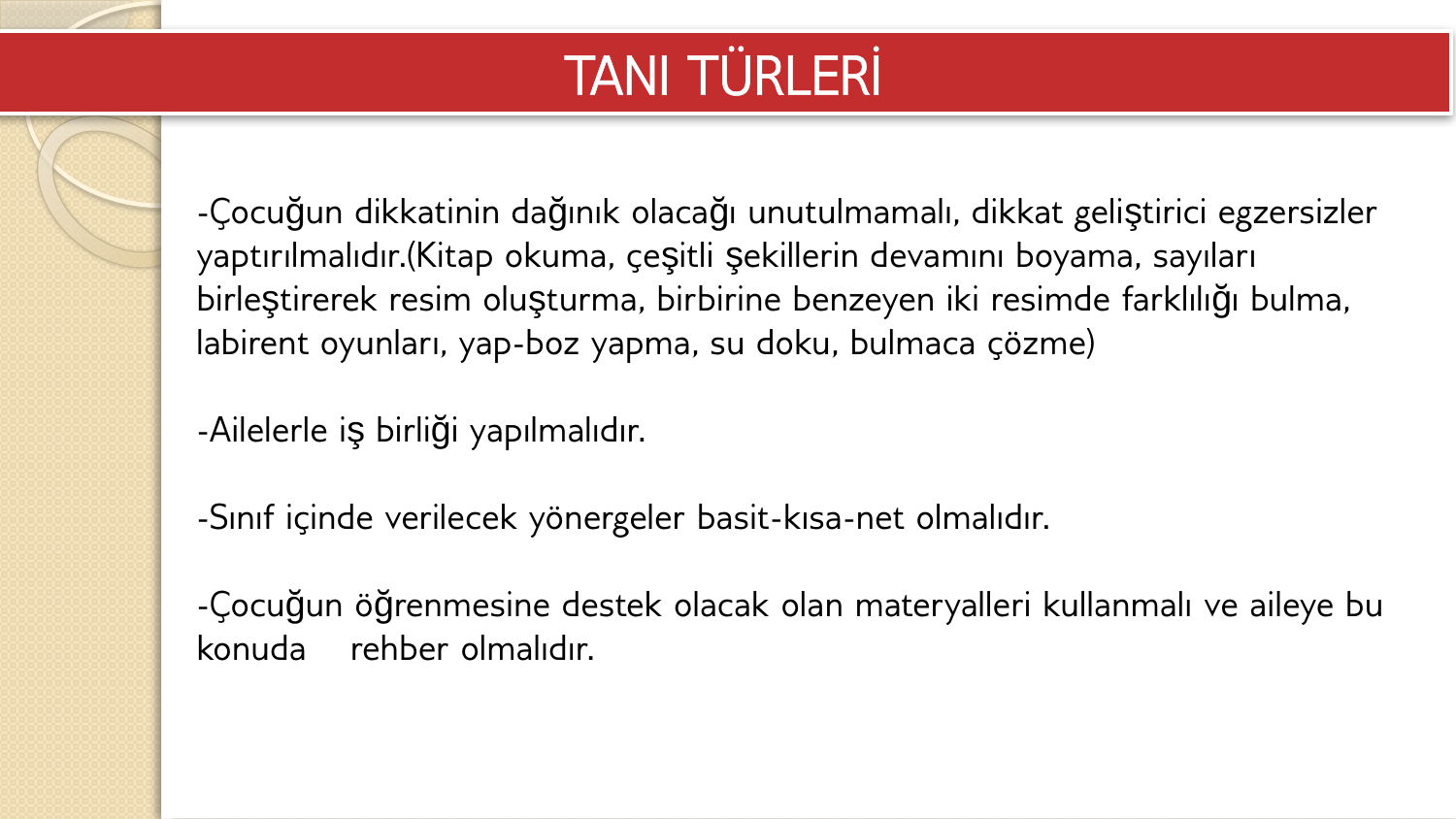

TANI TÜRLERİ

-Çocuğun dikkatinin dağınık olacağı unutulmamalı, dikkat geliştirici egzersizler yaptırılmalıdır.(Kitap okuma, çeşitli şekillerin devamını boyama, sayıları birleştirerek resim oluşturma, birbirine benzeyen iki resimde farklılığı bulma, labirent oyunları, yap-boz yapma, su doku, bulmaca çözme)

-Ailelerle iş birliği yapılmalıdır.

-Sınıf içinde verilecek yönergeler basit-kısa-net olmalıdır.

-Çocuğun öğrenmesine destek olacak olan materyalleri kullanmalı ve aileye bu konuda    rehber olmalıdır.